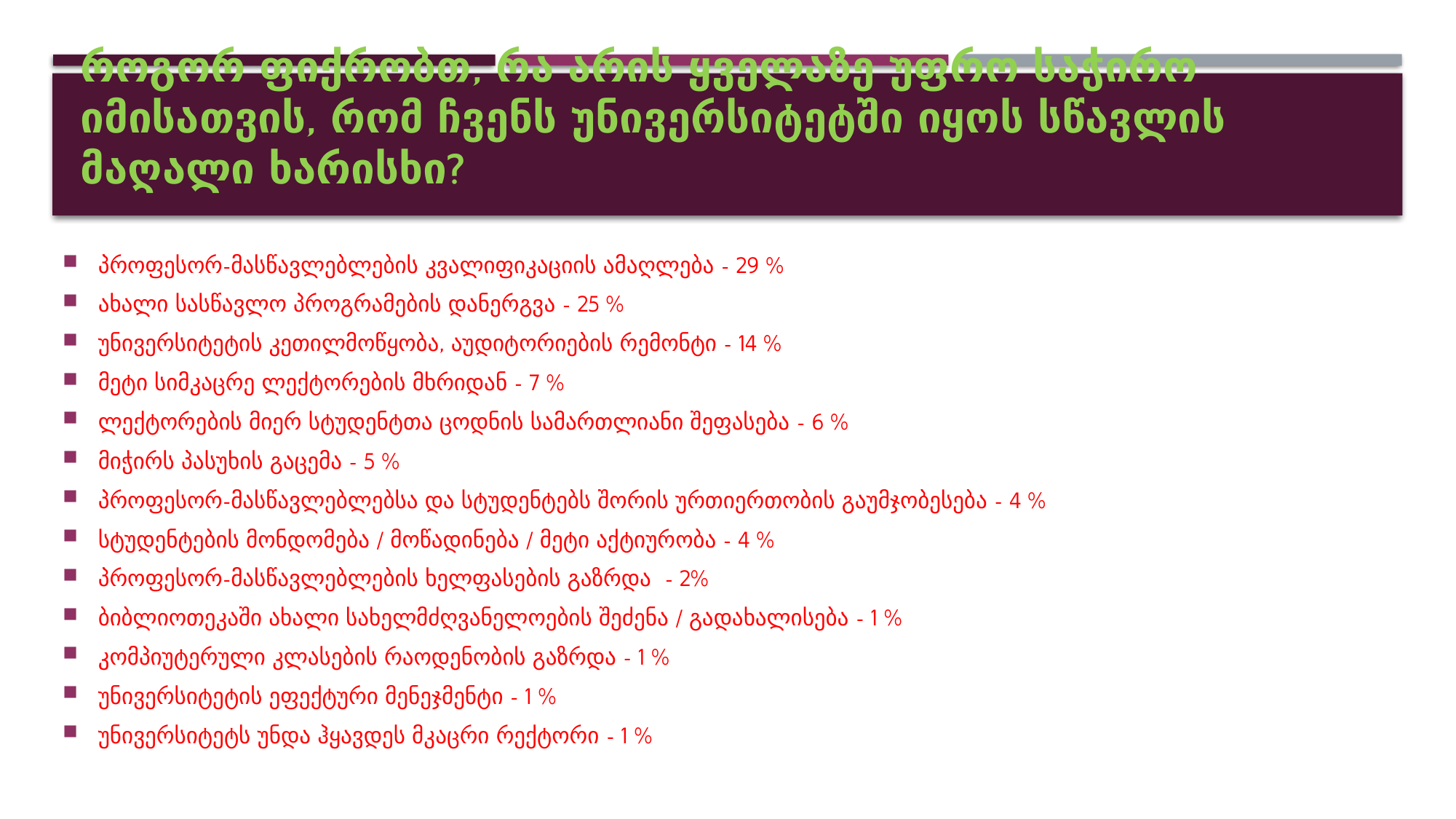

# როგორ ფიქრობთ, რა არის ყველაზე უფრო საჭირო იმისათვის, რომ ჩვენს უნივერსიტეტში იყოს სწავლის მაღალი ხარისხი?
პროფესორ-მასწავლებლების კვალიფიკაციის ამაღლება - 29 %
ახალი სასწავლო პროგრამების დანერგვა - 25 %
უნივერსიტეტის კეთილმოწყობა, აუდიტორიების რემონტი - 14 %
მეტი სიმკაცრე ლექტორების მხრიდან - 7 %
ლექტორების მიერ სტუდენტთა ცოდნის სამართლიანი შეფასება - 6 %
მიჭირს პასუხის გაცემა - 5 %
პროფესორ-მასწავლებლებსა და სტუდენტებს შორის ურთიერთობის გაუმჯობესება - 4 %
სტუდენტების მონდომება / მოწადინება / მეტი აქტიურობა - 4 %
პროფესორ-მასწავლებლების ხელფასების გაზრდა  - 2%
ბიბლიოთეკაში ახალი სახელმძღვანელოების შეძენა / გადახალისება - 1 %
კომპიუტერული კლასების რაოდენობის გაზრდა - 1 %
უნივერსიტეტის ეფექტური მენეჯმენტი - 1 %
უნივერსიტეტს უნდა ჰყავდეს მკაცრი რექტორი - 1 %